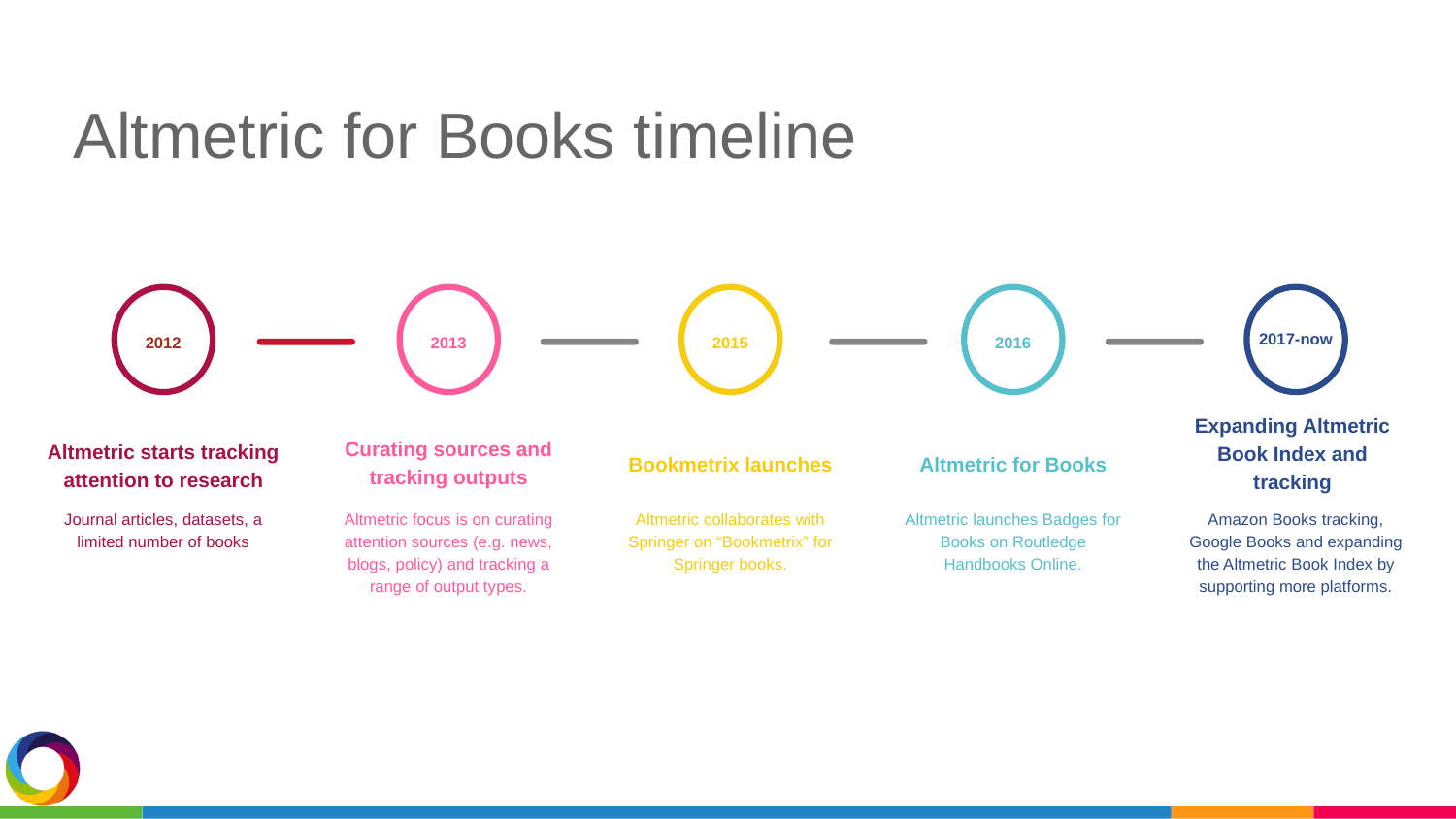

Altmetric for Books timeline

2012
Altmetric starts tracking attention to research
Journal articles, datasets, a limited number of books

2013

Curating sources and tracking outputs
Altmetric focus is on curating attention sources (e.g. news, blogs, policy) and tracking a range of output types.

2015
Bookmetrix launches
Altmetric collaborates with Springer on “Bookmetrix” for Springer books.

2016
Altmetric for Books
Altmetric launches Badges for Books on Routledge Handbooks Online.

2017-now
Expanding Altmetric Book Index and tracking
Amazon Books tracking, Google Books and expanding the Altmetric Book Index by supporting more platforms.